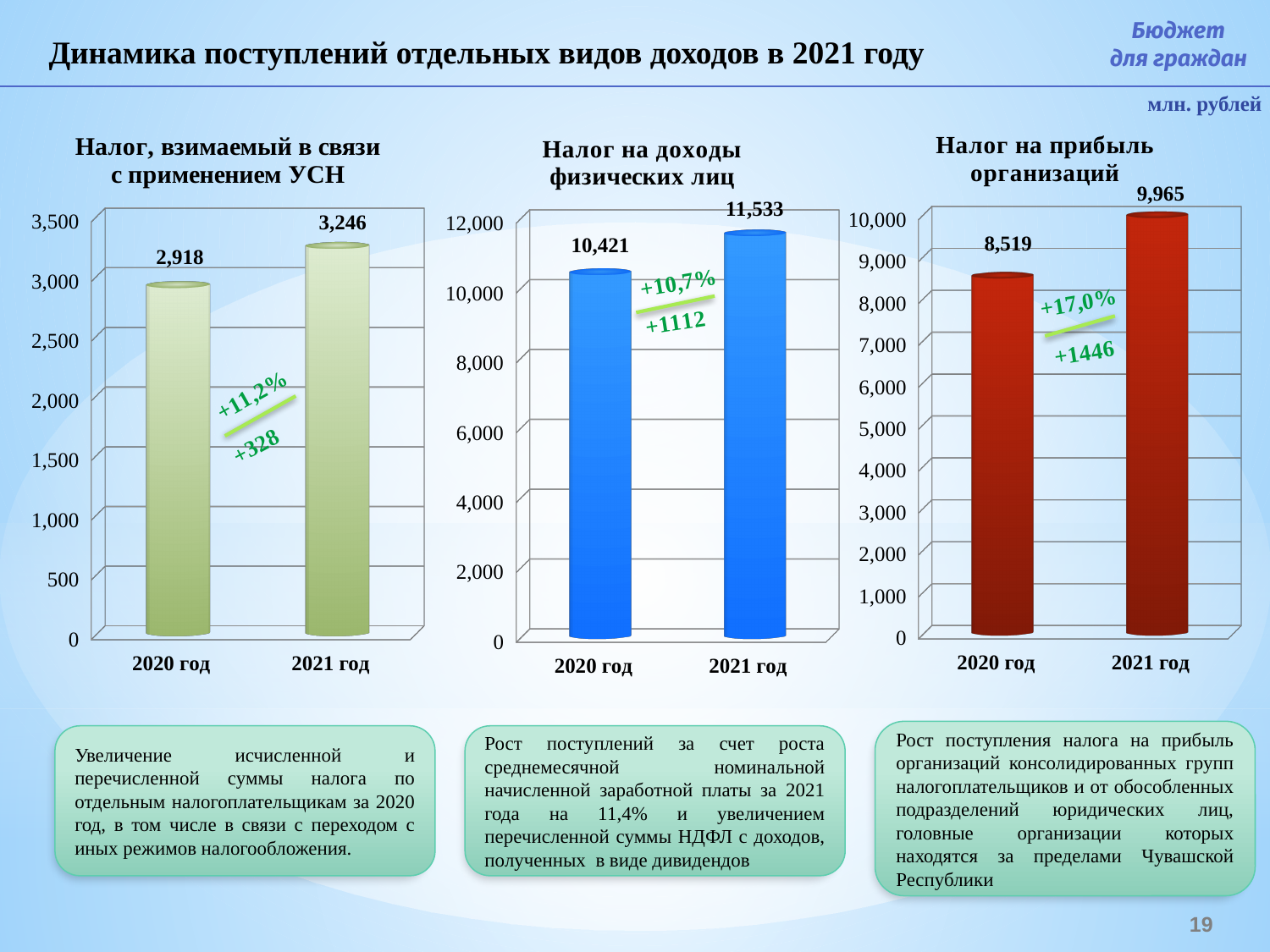

Бюджет
для граждан
Динамика поступлений отдельных видов доходов в 2021 году
млн. рублей

[unsupported chart]

[unsupported chart]

[unsupported chart]

Рост поступления налога на прибыль организаций консолидированных групп налогоплательщиков и от обособленных подразделений юридических лиц, головные организации которых находятся за пределами Чувашской Республики
Рост поступлений за счет роста среднемесячной номинальной начисленной заработной платы за 2021 года на 11,4% и увеличением перечисленной суммы НДФЛ с доходов, полученных  в виде дивидендов
Увеличение исчисленной и перечисленной суммы налога по отдельным налогоплательщикам за 2020 год, в том числе в связи с переходом с иных режимов налогообложения.
19